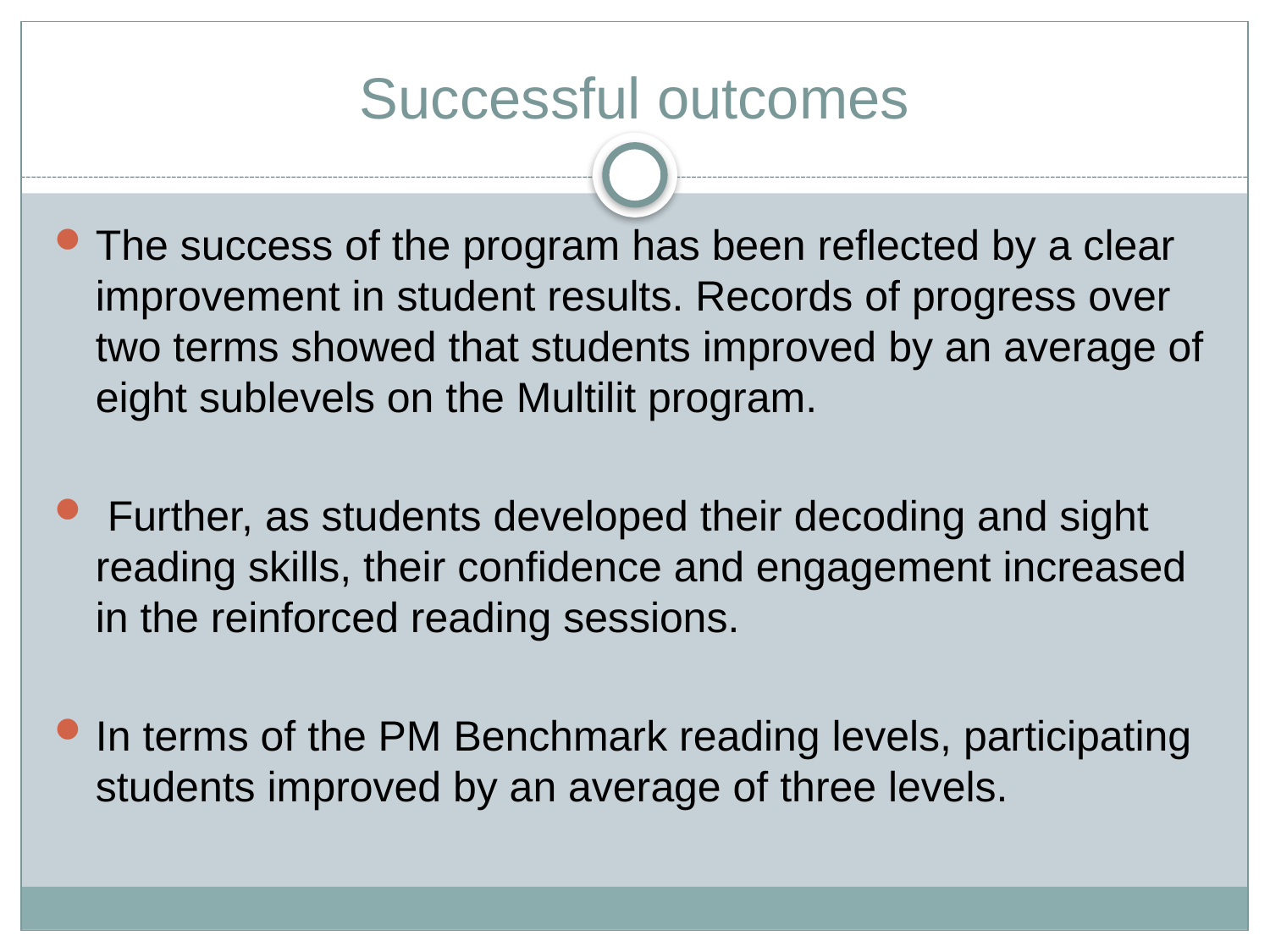

# Successful outcomes
The success of the program has been reflected by a clear improvement in student results. Records of progress over two terms showed that students improved by an average of eight sublevels on the Multilit program.

 Further, as students developed their decoding and sight reading skills, their confidence and engagement increased in the reinforced reading sessions.

In terms of the PM Benchmark reading levels, participating students improved by an average of three levels.